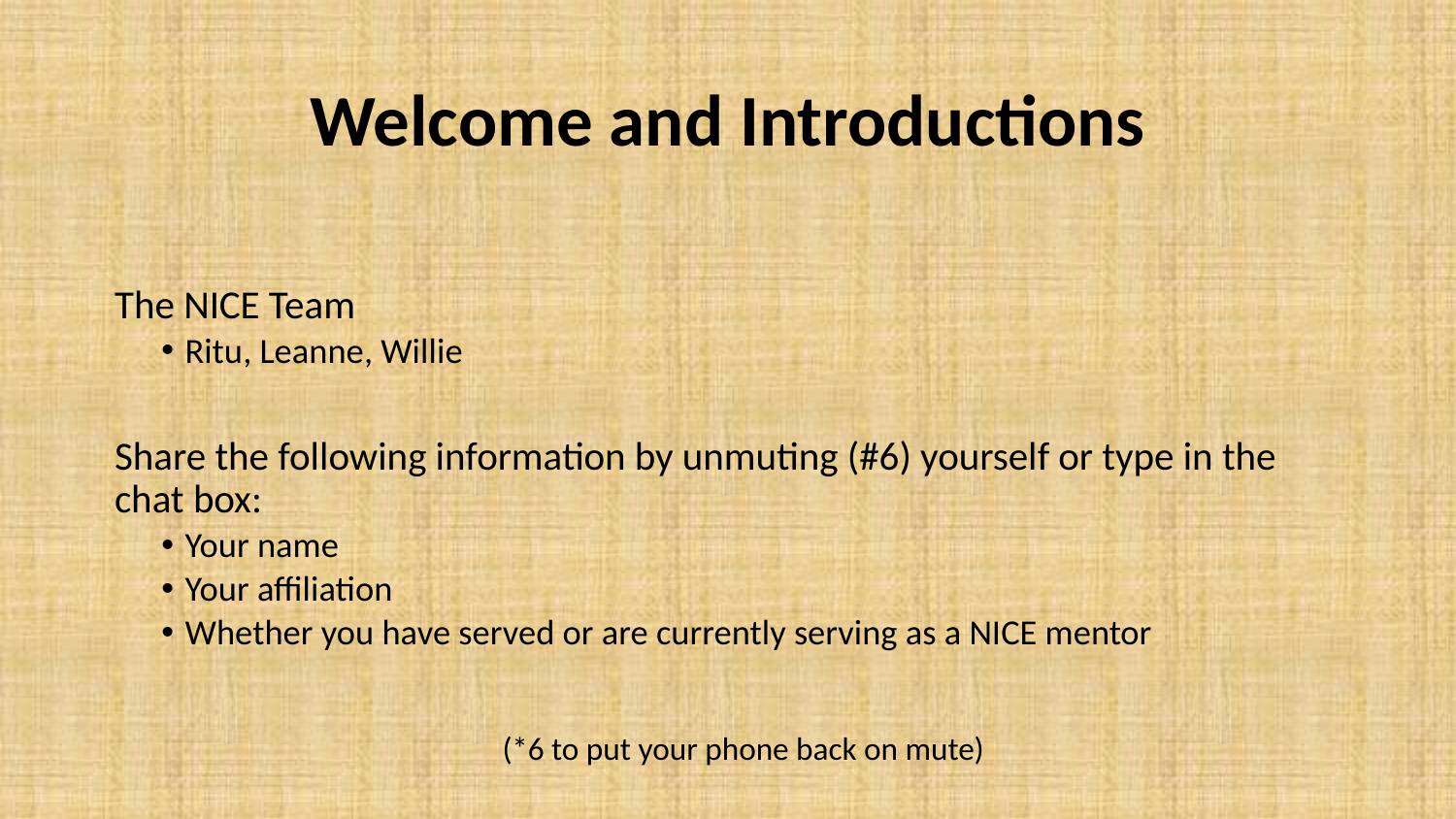

# Welcome and Introductions

The NICE Team
Ritu, Leanne, Willie

Share the following information by unmuting (#6) yourself or type in the chat box:
Your name
Your affiliation
Whether you have served or are currently serving as a NICE mentor
(*6 to put your phone back on mute)